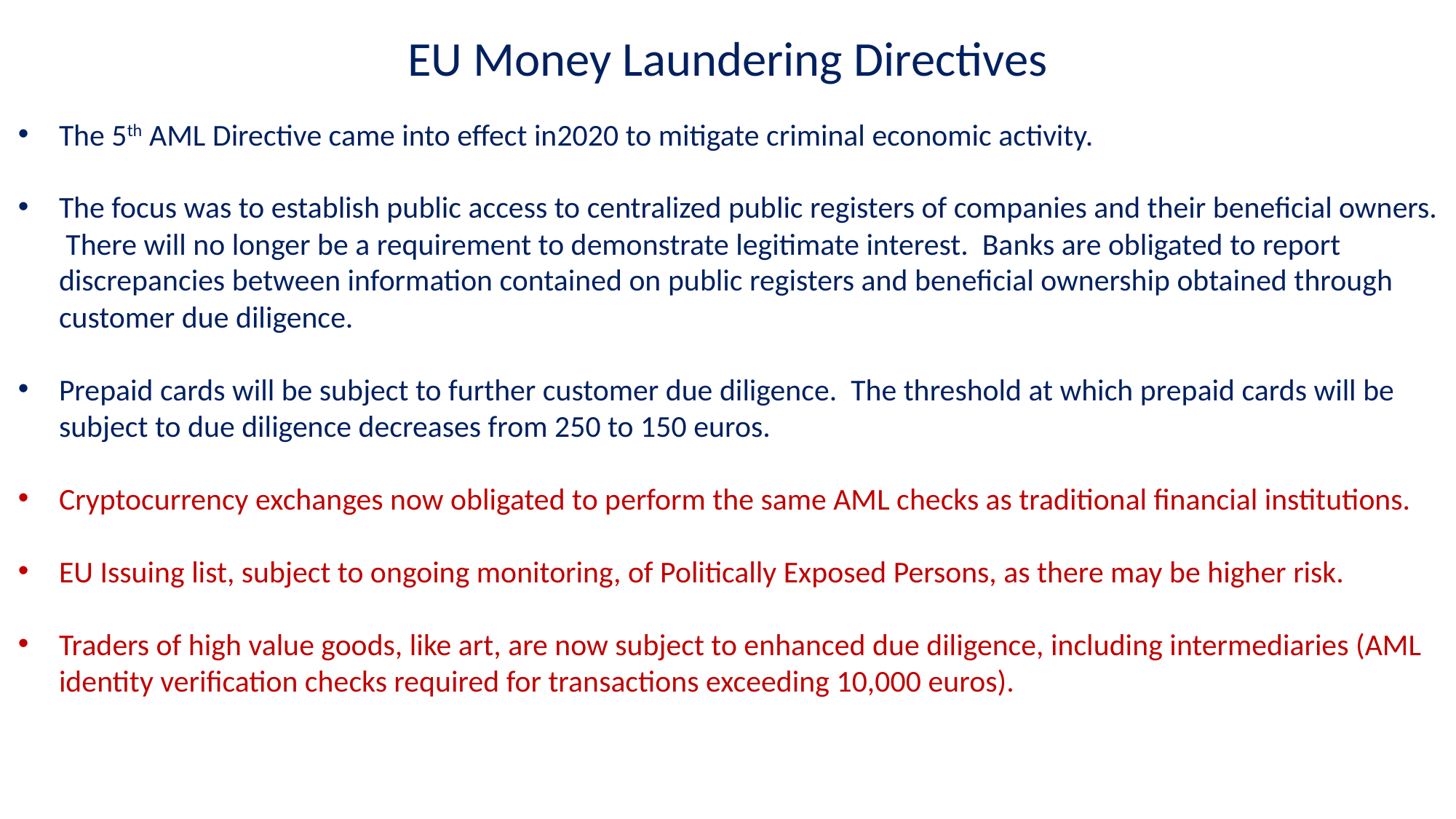

EU Money Laundering Directives
The 5th AML Directive came into effect in2020 to mitigate criminal economic activity.

The focus was to establish public access to centralized public registers of companies and their beneficial owners.  There will no longer be a requirement to demonstrate legitimate interest.  Banks are obligated to report discrepancies between information contained on public registers and beneficial ownership obtained through customer due diligence.

Prepaid cards will be subject to further customer due diligence.  The threshold at which prepaid cards will be subject to due diligence decreases from 250 to 150 euros.

Cryptocurrency exchanges now obligated to perform the same AML checks as traditional financial institutions.

EU Issuing list, subject to ongoing monitoring, of Politically Exposed Persons, as there may be higher risk.

Traders of high value goods, like art, are now subject to enhanced due diligence, including intermediaries (AML identity verification checks required for transactions exceeding 10,000 euros).
|
10
W ORLD POLICE SUMMIT 2 0 2 3